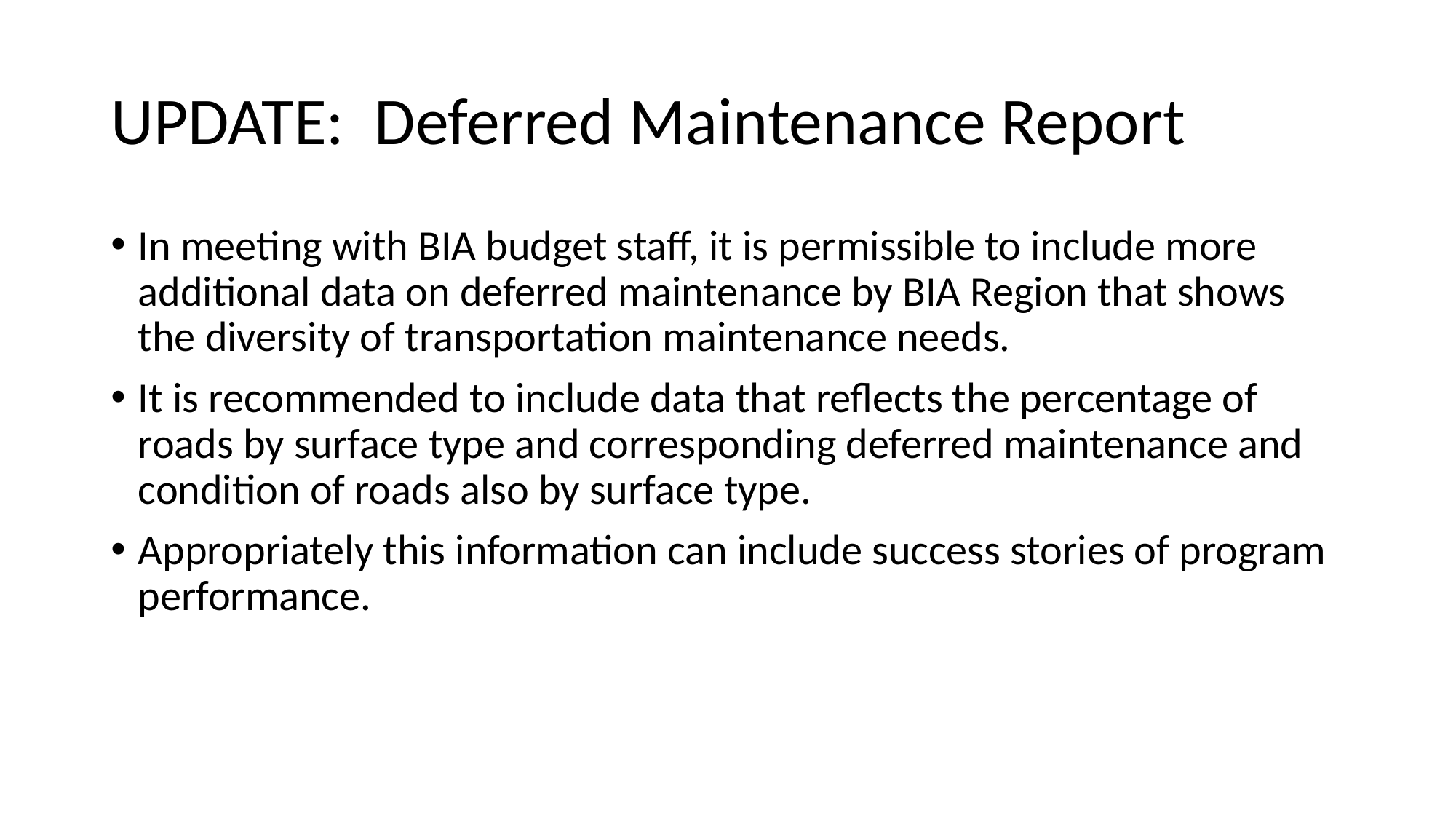

# UPDATE:  Deferred Maintenance Report
In meeting with BIA budget staff, it is permissible to include more additional data on deferred maintenance by BIA Region that shows the diversity of transportation maintenance needs.
It is recommended to include data that reflects the percentage of roads by surface type and corresponding deferred maintenance and condition of roads also by surface type.
Appropriately this information can include success stories of program performance.